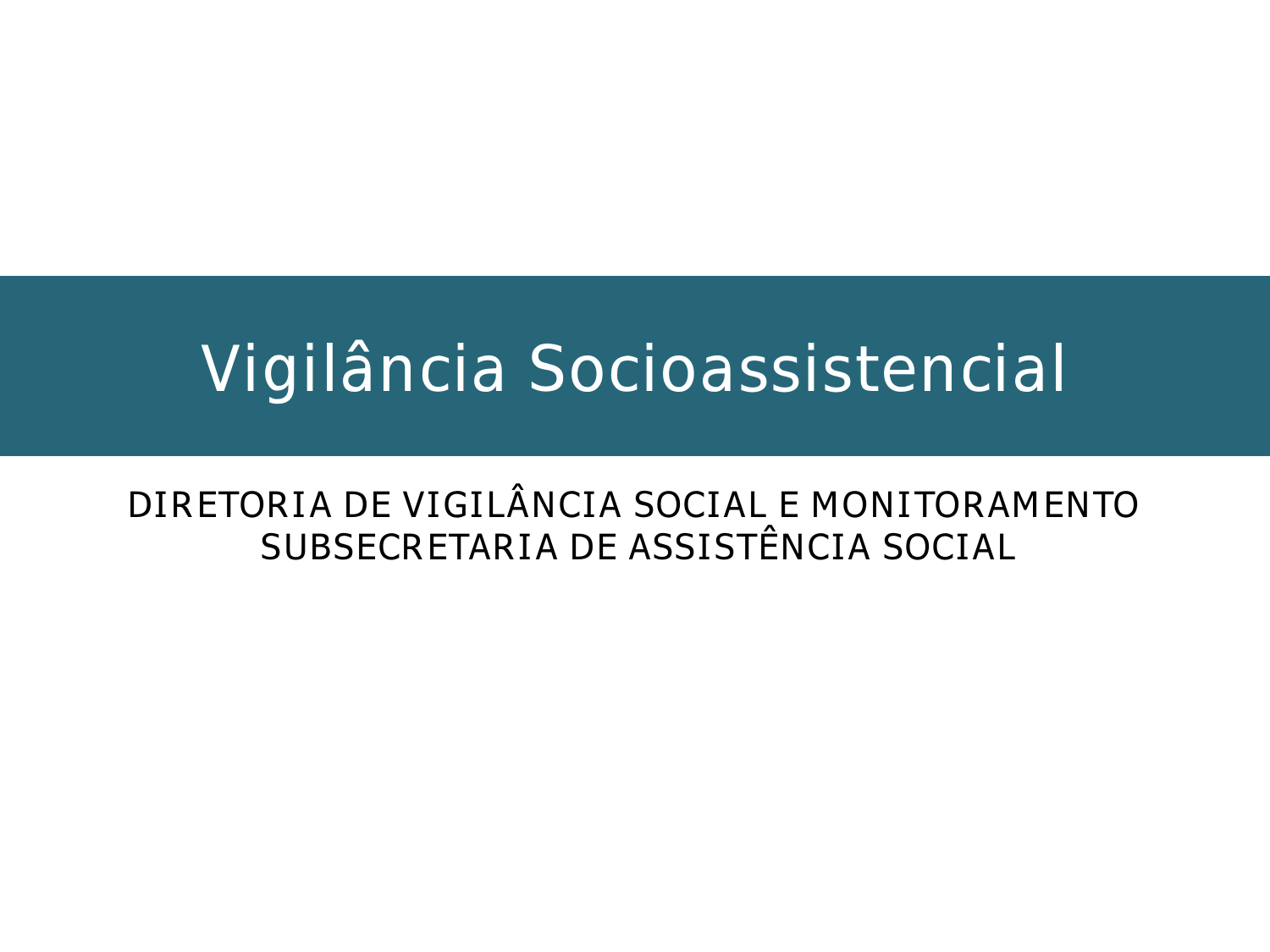

Vigilância Socioassistencial
DIRETORIA DE VIGILÂNCIA SOCIAL E MONITORAMENTO
SUBSECRETARIA DE ASSISTÊNCIA SOCIAL